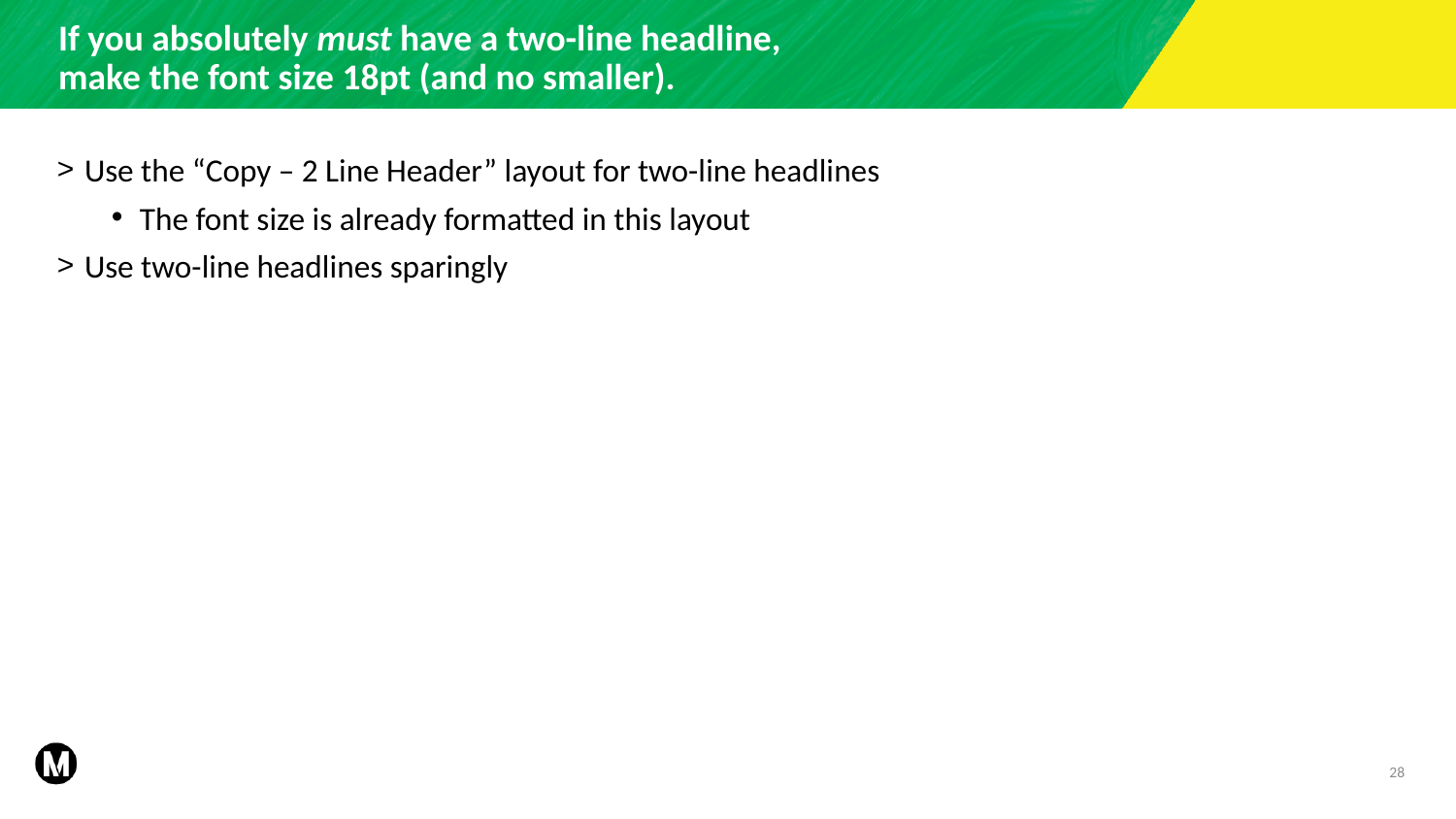

# If you absolutely must have a two-line headline, make the font size 18pt (and no smaller).
Use the “Copy – 2 Line Header” layout for two-line headlines
The font size is already formatted in this layout
Use two-line headlines sparingly
28